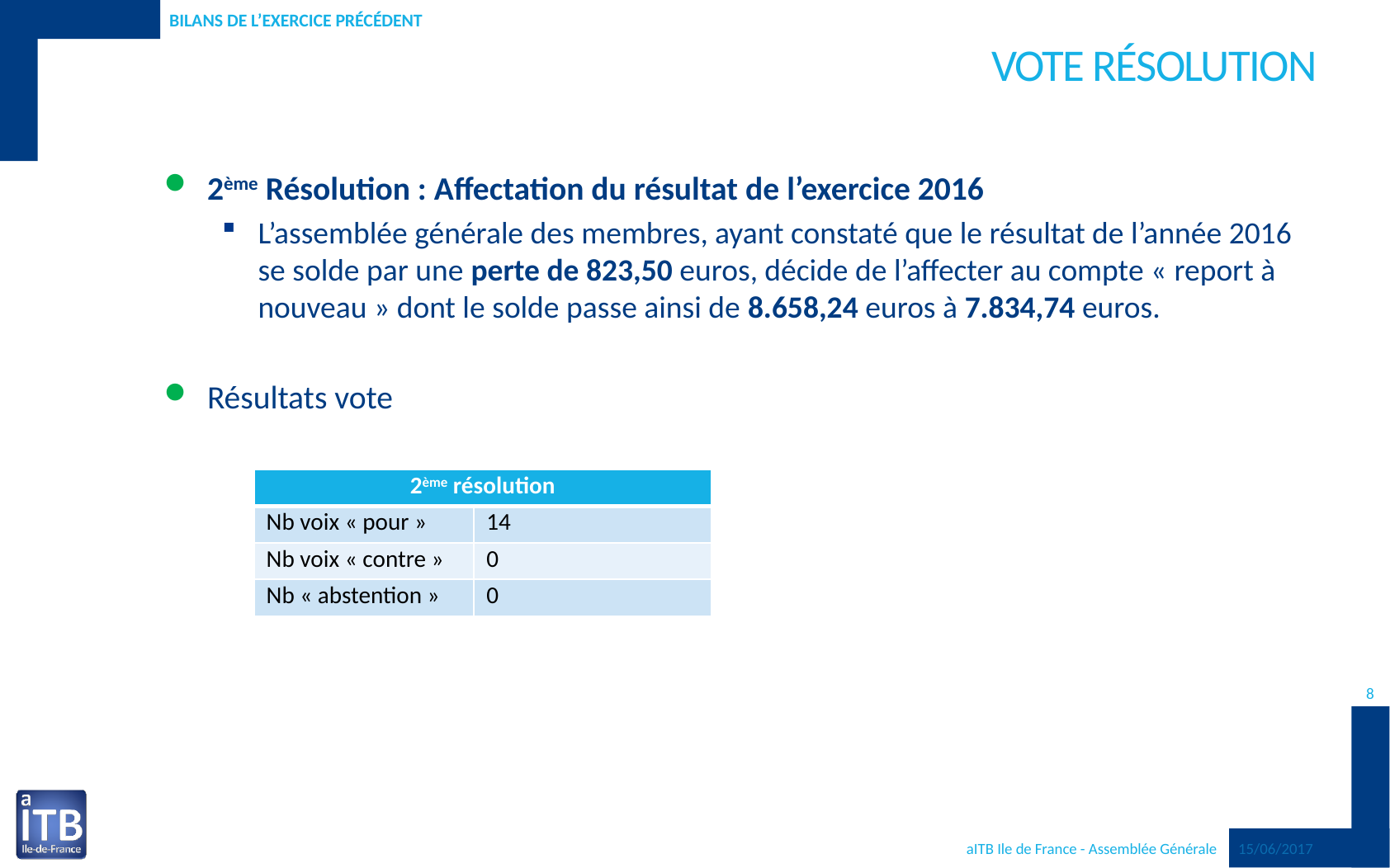

Bilans de l’exercice précédent
# Vote résolution
2ème Résolution : Affectation du résultat de l’exercice 2016
L’assemblée générale des membres, ayant constaté que le résultat de l’année 2016 se solde par une perte de 823,50 euros, décide de l’affecter au compte « report à nouveau » dont le solde passe ainsi de 8.658,24 euros à 7.834,74 euros.

Résultats vote
| 2ème résolution |  |
| --- | --- |
| Nb voix « pour » | 14 |
| Nb voix « contre » | 0 |
| Nb « abstention » | 0 |
8
15/06/2017
aITB Ile de France - Assemblée Générale